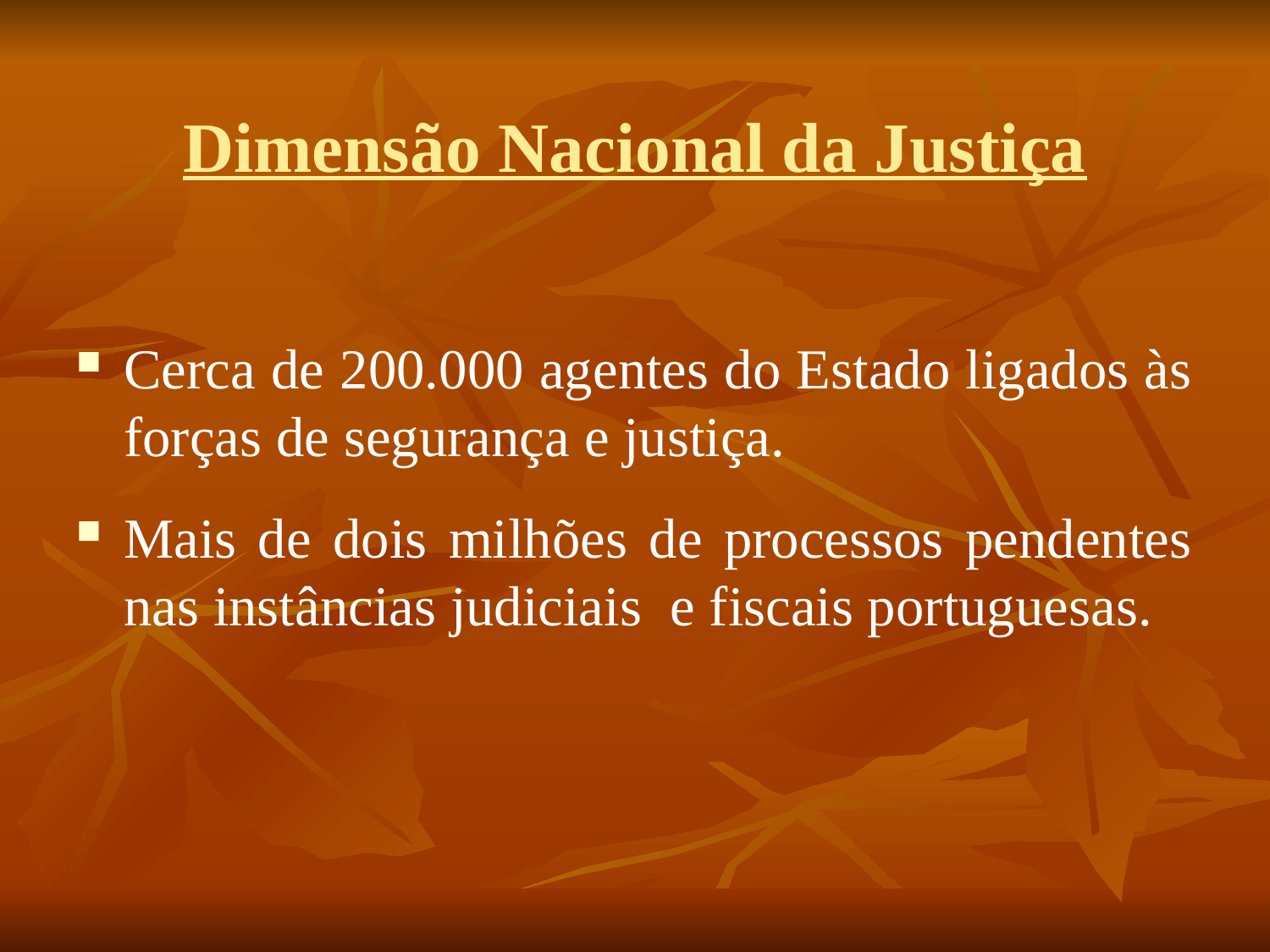

# Dimensão Nacional da Justiça
Cerca de 200.000 agentes do Estado ligados às forças de segurança e justiça.
Mais de dois milhões de processos pendentes nas instâncias judiciais  e fiscais portuguesas.